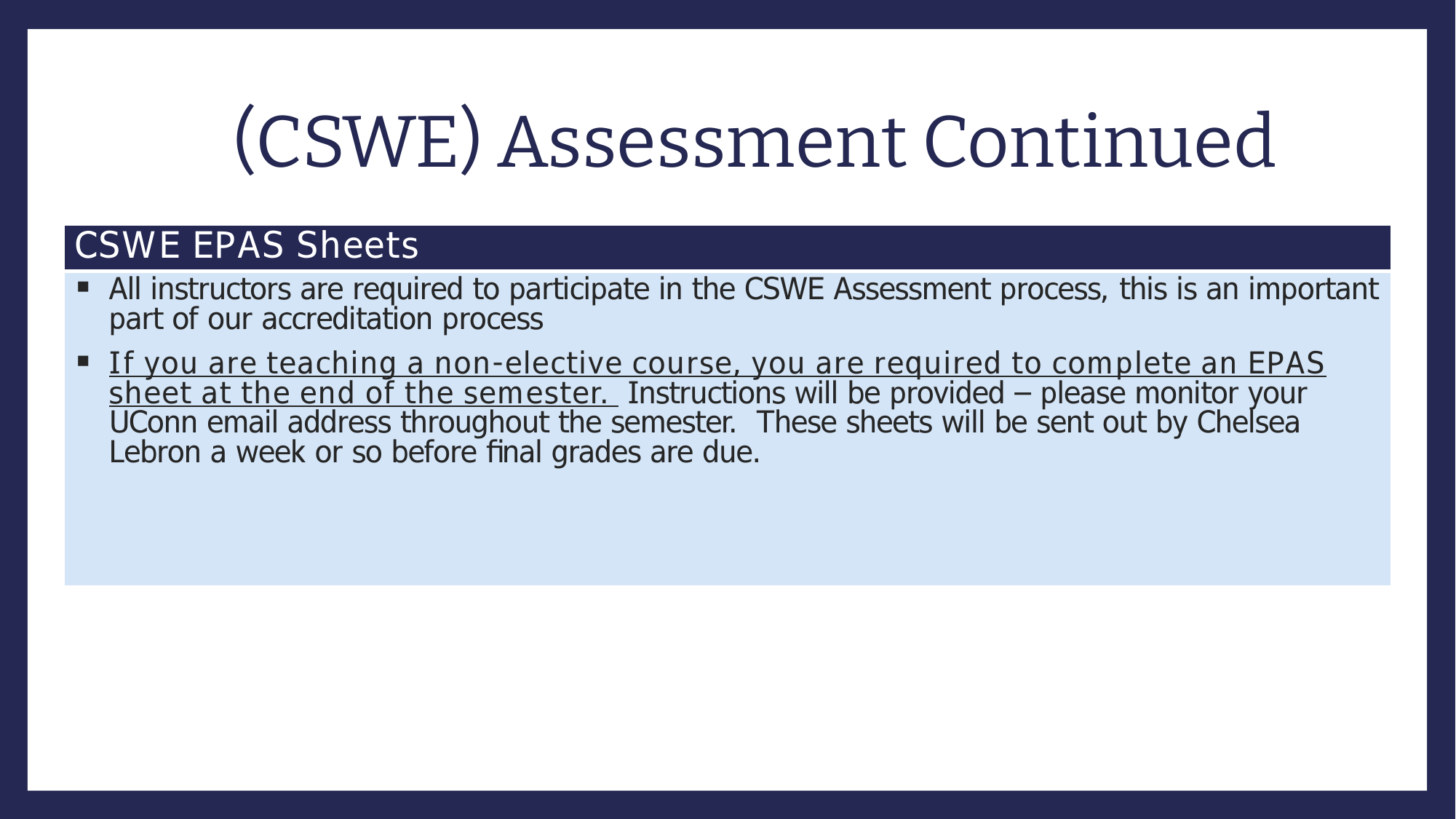

# (CSWE) Assessment Continued
| CSWE EPAS Sheets |
| --- |
| All instructors are required to participate in the CSWE Assessment process, this is an important part of our accreditation process If you are teaching a non-elective course, you are required to complete an EPAS sheet at the end of the semester. Instructions will be provided – please monitor your UConn email address throughout the semester. These sheets will be sent out by Chelsea Lebron a week or so before final grades are due. |